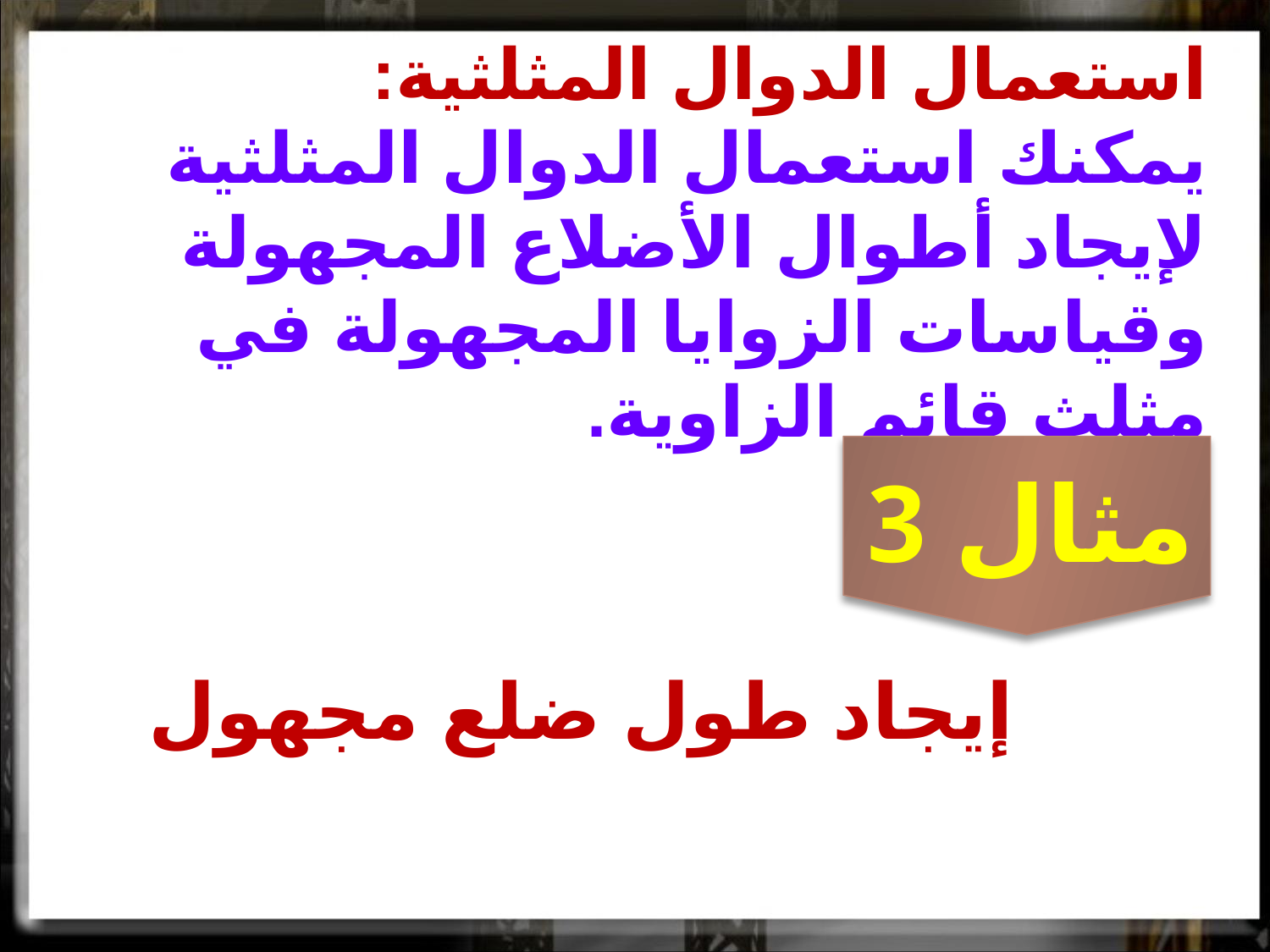

استعمال الدوال المثلثية: يمكنك استعمال الدوال المثلثية لإيجاد أطوال الأضلاع المجهولة وقياسات الزوايا المجهولة في مثلث قائم الزاوية.

مثال 3
إيجاد طول ضلع مجهول